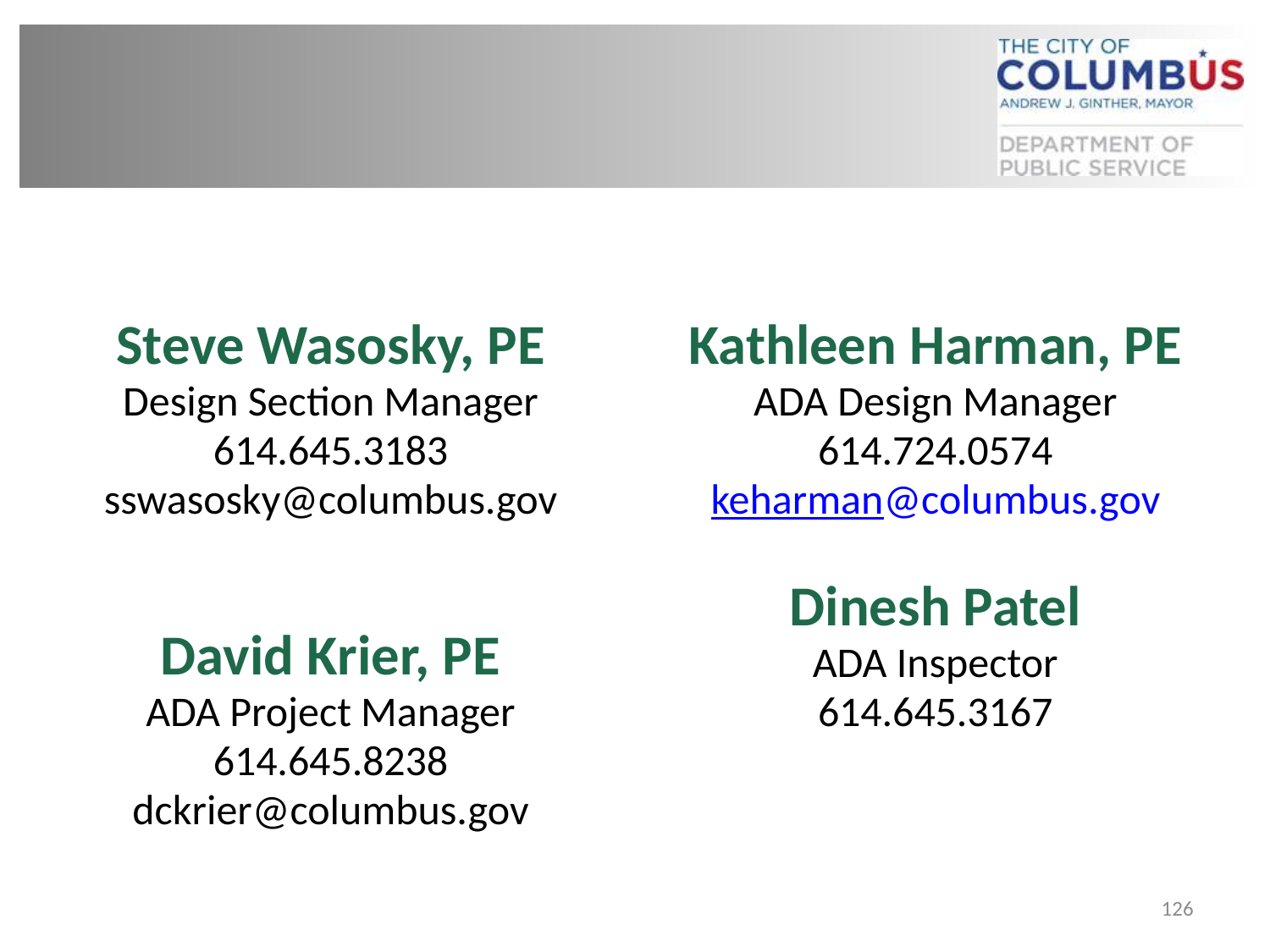

Steve Wasosky, PE
Design Section Manager
614.645.3183
sswasosky@columbus.gov

David Krier, PE
ADA Project Manager
614.645.8238
dckrier@columbus.gov

Kathleen Harman, PE
ADA Design Manager
614.724.0574
keharman@columbus.gov

Dinesh Patel
ADA Inspector
614.645.3167

126